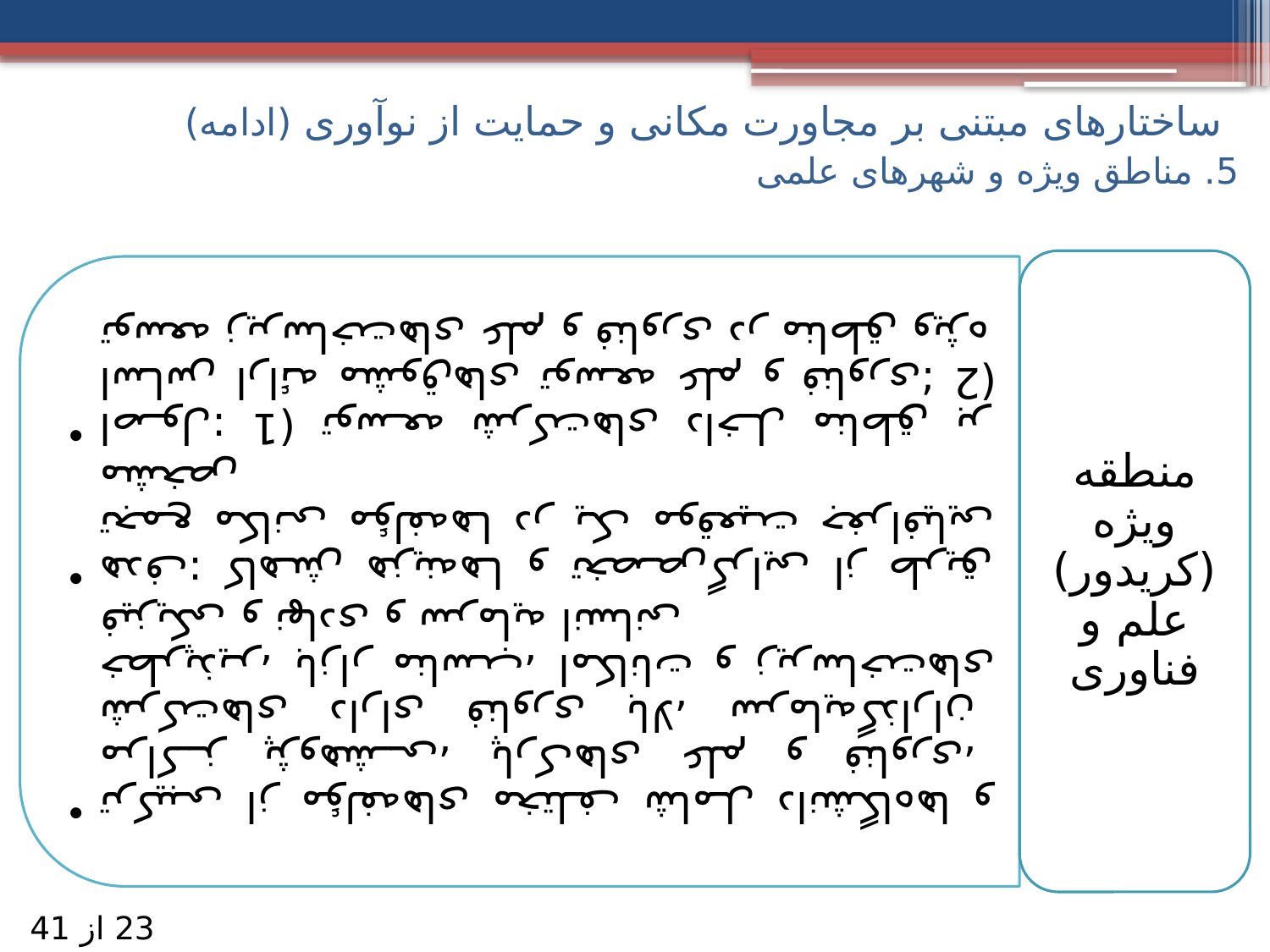

# ساختارهای مبتنی بر مجاورت مکانی و حمایت از نوآوری (ادامه)
5. مناطق ویژه و شهرهای علمی
ترکیبی از مؤلفه‌های مختلف شامل دانشگاه‌ها و مراکز پژوهشی، پارک‌های علم و فناوری، شرکت‌های دارای فناوری بالا، سرمایه‌گذاران خطرپذیر، بازار مناسب، امکانات و زیرساخت‌های فیزیکی و نهادی و سرمایه انسانی
هدف: کاهش هزینه‌ها و تخصص‌گرایی از طریق تجمع مکانی مؤلفه‌ها در یک موقعیت جغرافیایی مشخص
اصول: 1) توسعه شرکت‌های داخل مناطق بر اساس ارائه مشوق‌های توسعه علم و فناوری؛ 2) توسعه زیرساخت‌های علم و فناوری در مناطق ویژه
منطقه ویژه (کریدور) علم و فناوری
23 از 41